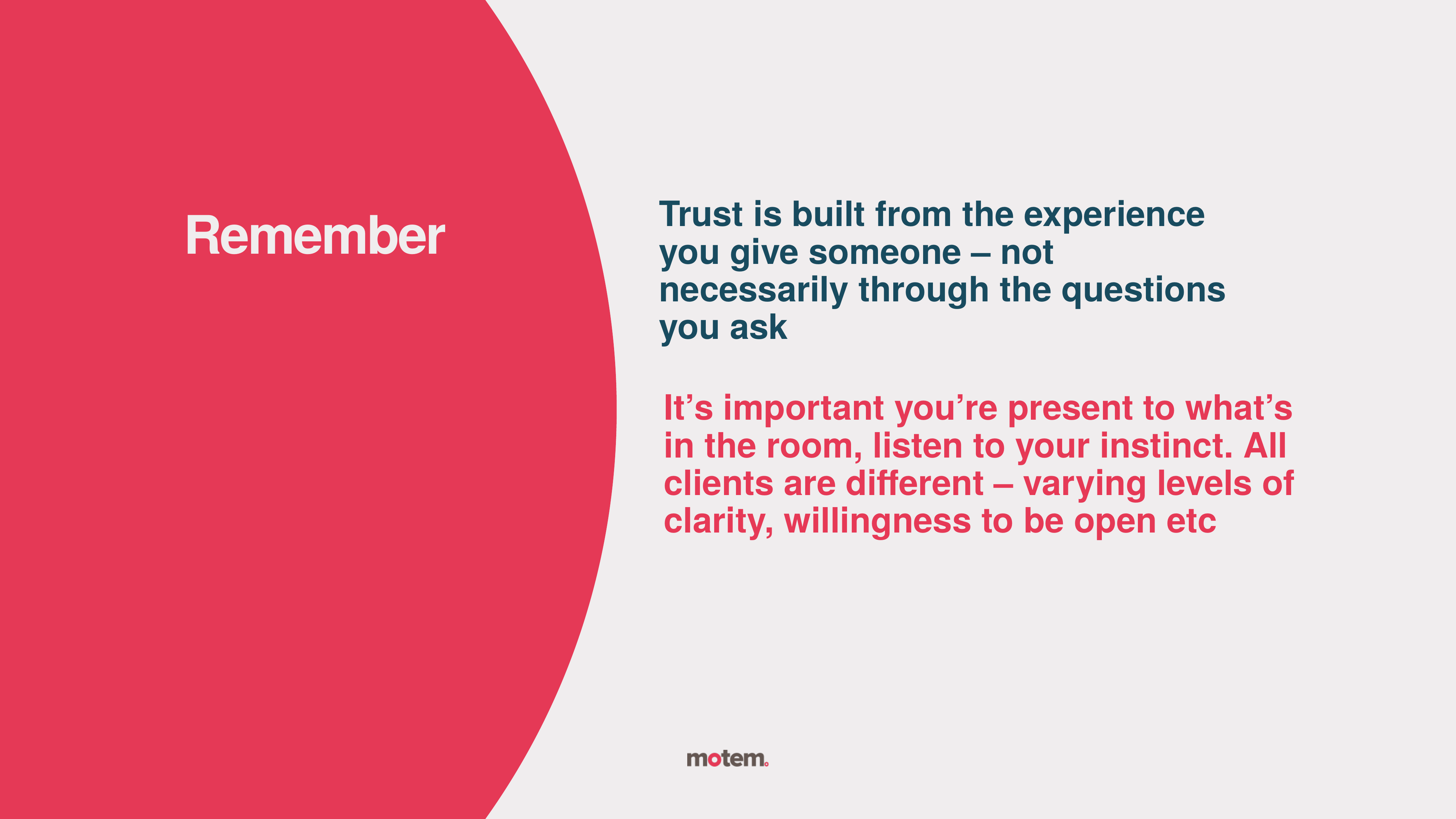

Remember
Trust is built from the experience you give someone – not necessarily through the questions you ask
It’s important you’re present to what’s
in the room, listen to your instinct. All
clients are different – varying levels of
clarity, willingness to be open etc